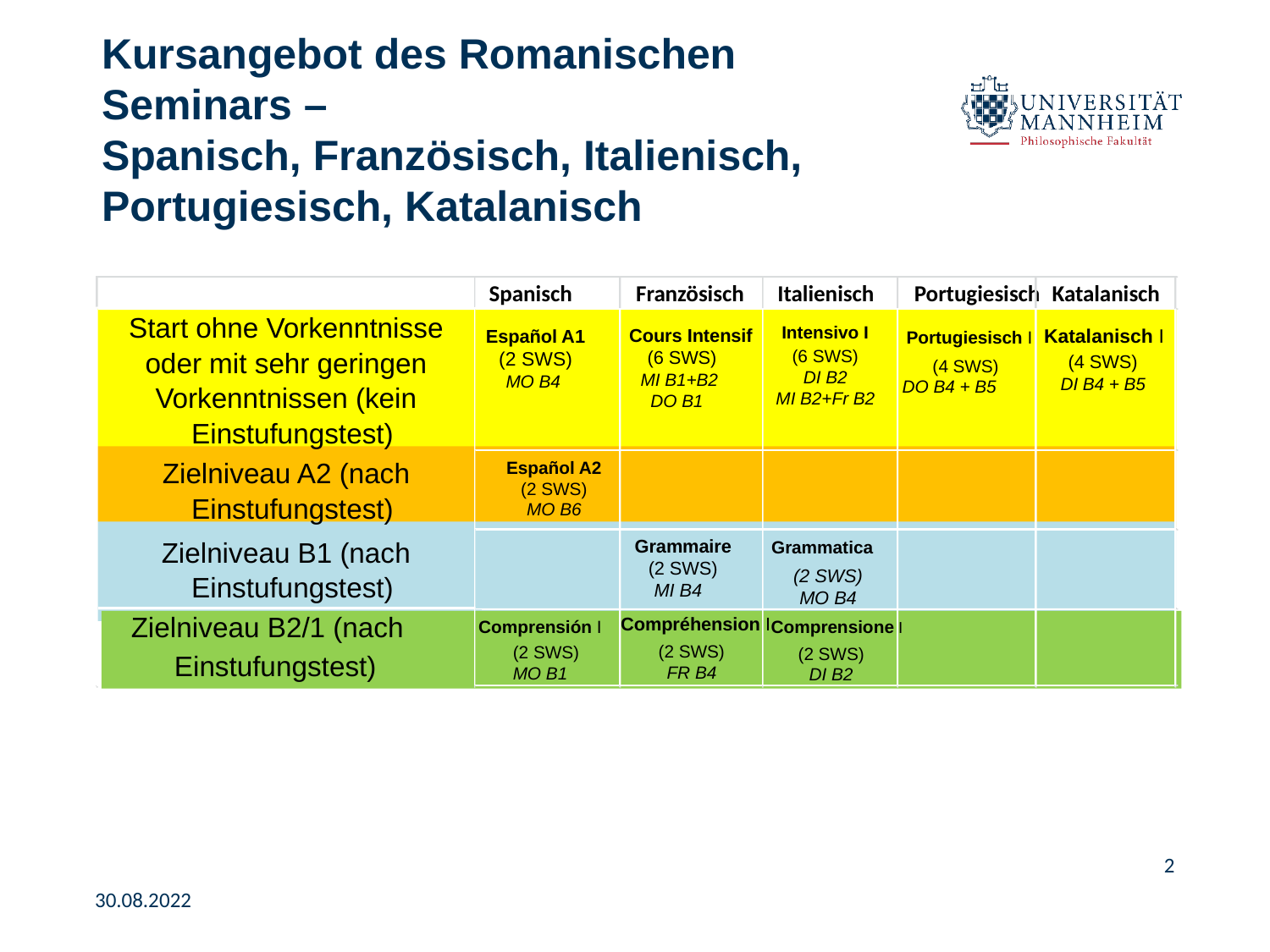

# Kursangebot des Romanischen Seminars – Spanisch, Französisch, Italienisch, Portugiesisch, Katalanisch

Spanisch
Französisch
Italienisch
Portugiesisch
Katalanisch

Start ohne Vorkenntnisse

Cours Intensif
Intensivo I

(6 SWS)
DI B2
MI B2+Fr B2
Katalanisch I
Español A1
(2 SWS)
MO B4
Portugiesisch I
oder mit sehr geringen
 (6 SWS)
MI B1+B2
DO B1
(4 SWS)
DI B4 + B5
(4 SWS)
DO B4 + B5
Vorkenntnissen (kein
Einstufungstest)

Zielniveau A2 (nach
Español A2
(2 SWS)
MO B6
Einstufungstest)

Grammaire
(2 SWS)
MI B4
Zielniveau B1 (nach
Grammatica
(2 SWS)
MO B4
Einstufungstest)

Zielniveau B2/1 (nach

Compréhension I
Comprensión I
Comprensione I
      (2 SWS)
      FR B4
(2 SWS)
MO B1
(2 SWS)
DI B2
Einstufungstest)

2
30.08.2022